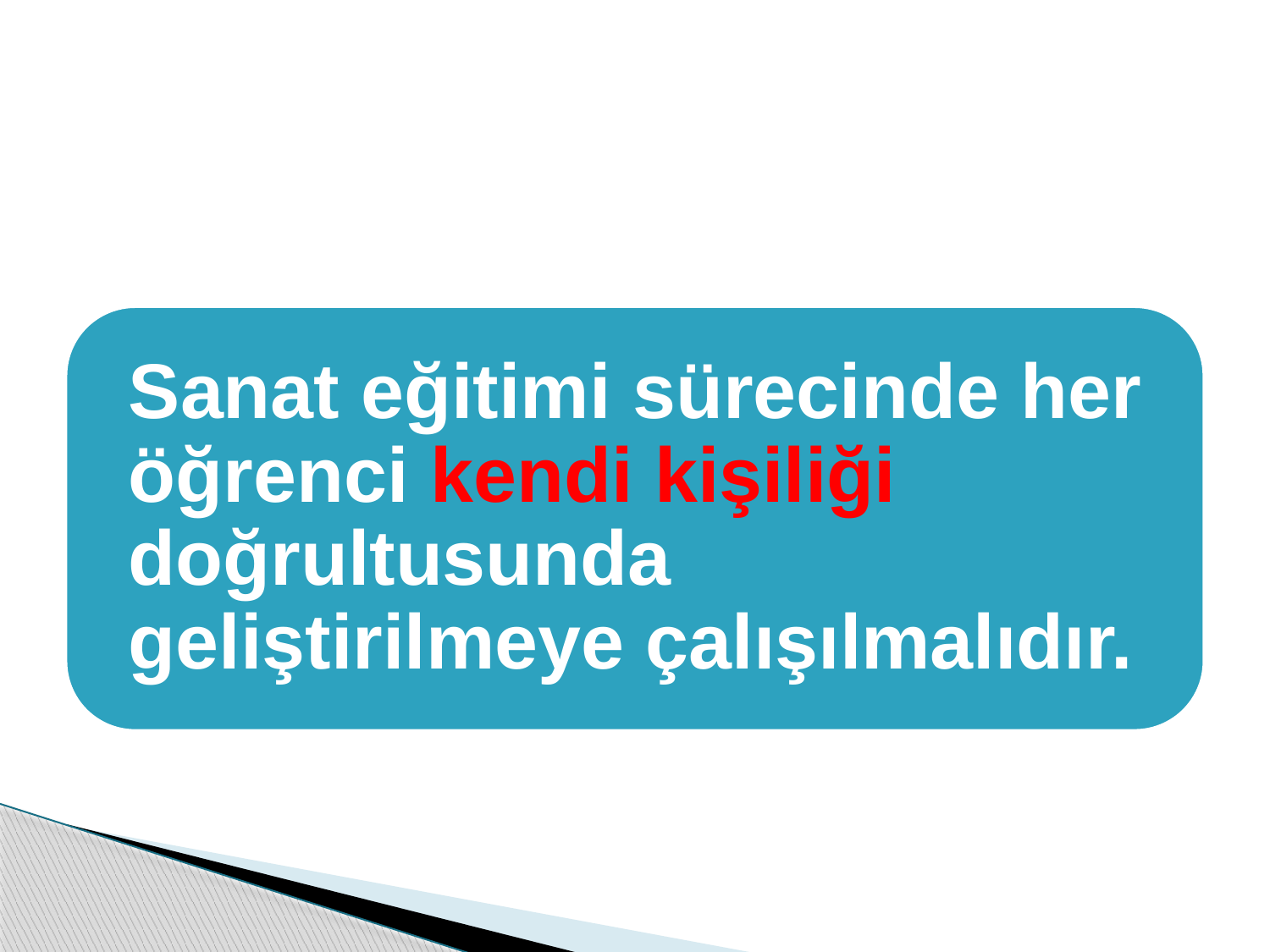

#
Sanat eğitimi sürecinde her öğrenci kendi kişiliği doğrultusunda geliştirilmeye çalışılmalıdır.